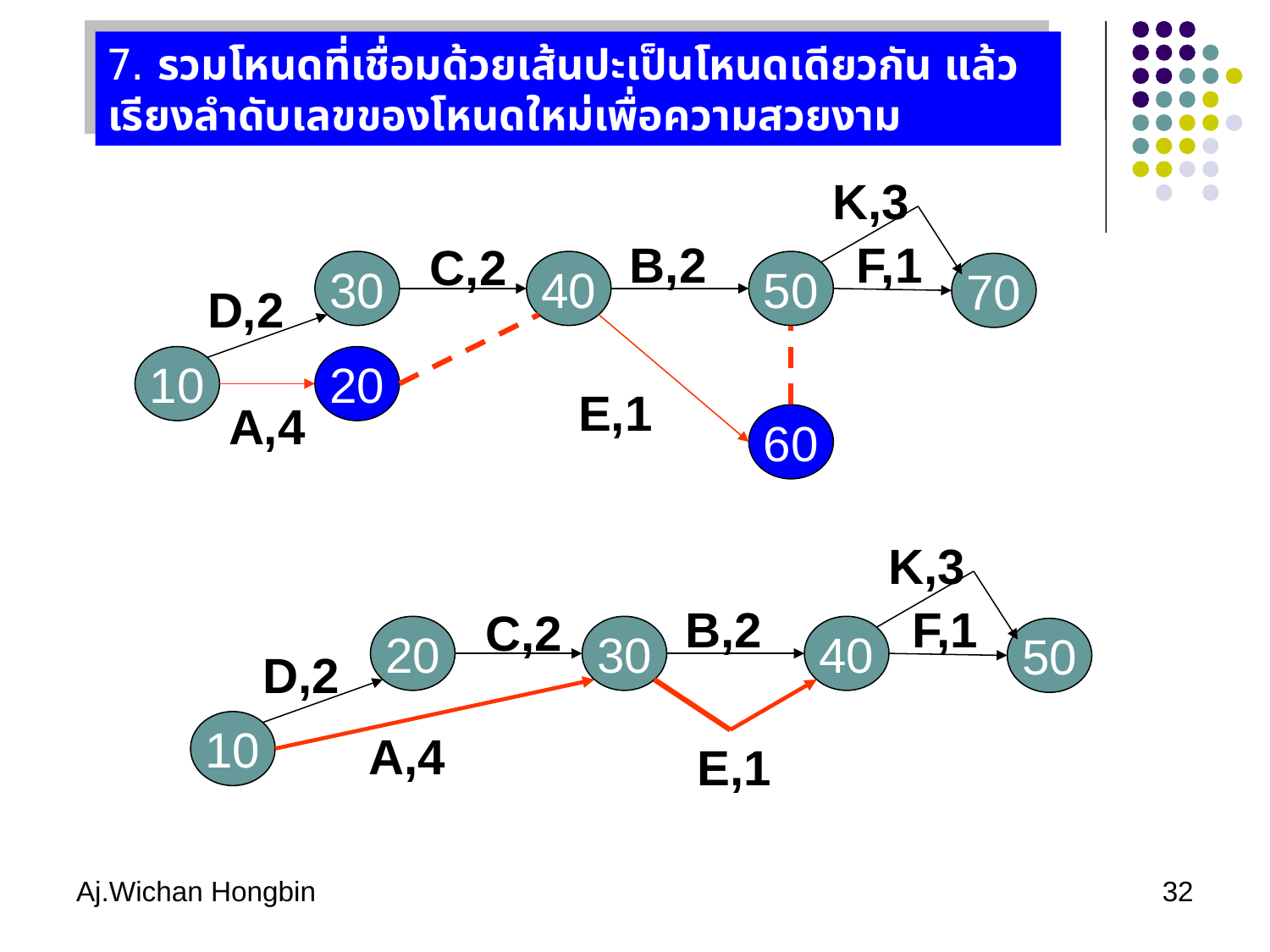

7. รวมโหนดที่เชื่อมด้วยเส้นปะเป็นโหนดเดียวกัน แล้วเรียงลำดับเลขของโหนดใหม่เพื่อความสวยงาม
K,3
B,2
F,1
C,2
30
40
50
70
D,2
10
20
E,1
A,4
60
K,3
B,2
F,1
C,2
20
30
40
50
D,2
10
A,4
E,1
Aj.Wichan Hongbin
32